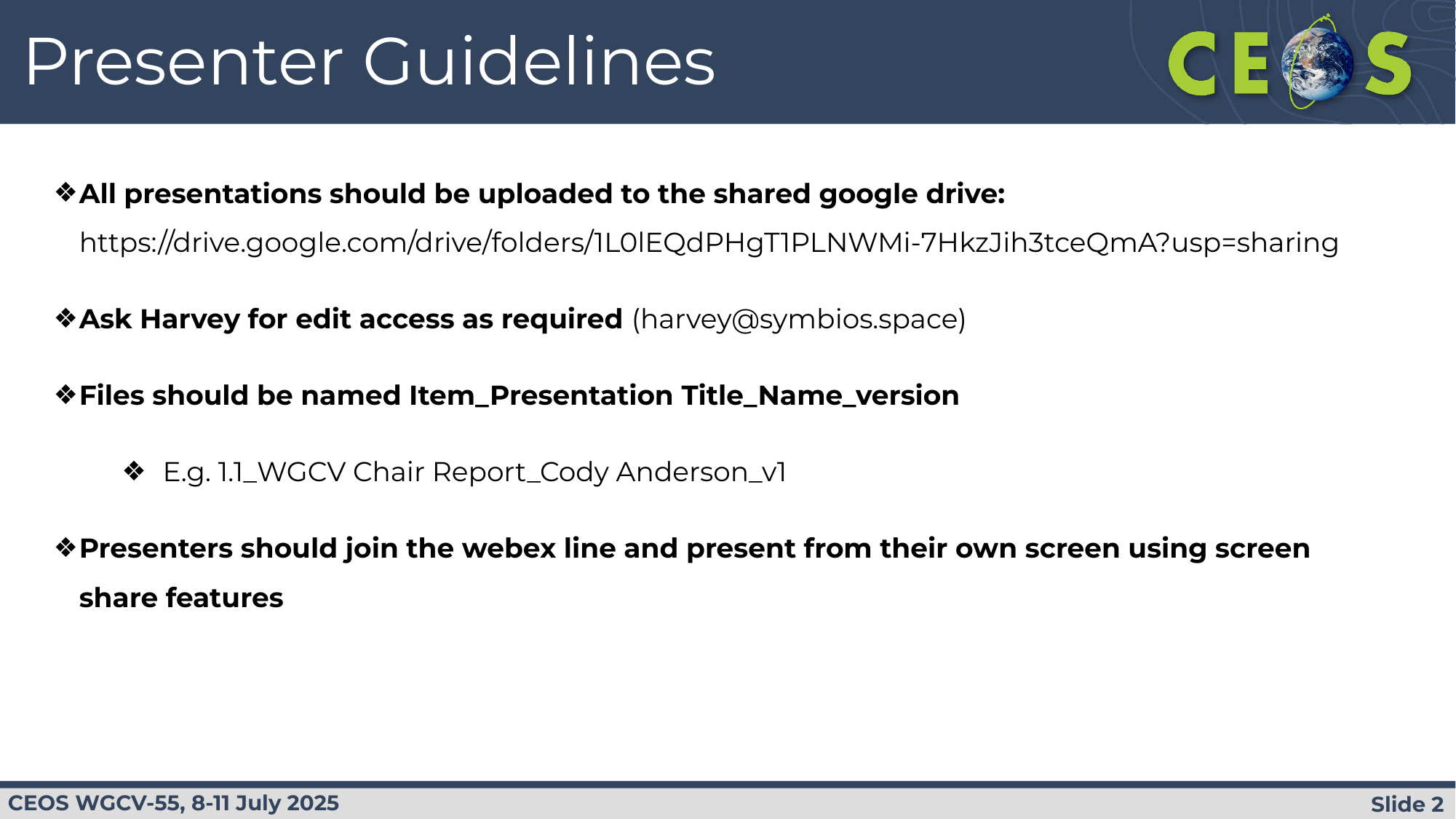

Presenter Guidelines
All presentations should be uploaded to the shared google drive: https://drive.google.com/drive/folders/1L0lEQdPHgT1PLNWMi-7HkzJih3tceQmA?usp=sharing
Ask Harvey for edit access as required (harvey@symbios.space)
Files should be named Item_Presentation Title_Name_version
E.g. 1.1_WGCV Chair Report_Cody Anderson_v1
Presenters should join the webex line and present from their own screen using screen share features